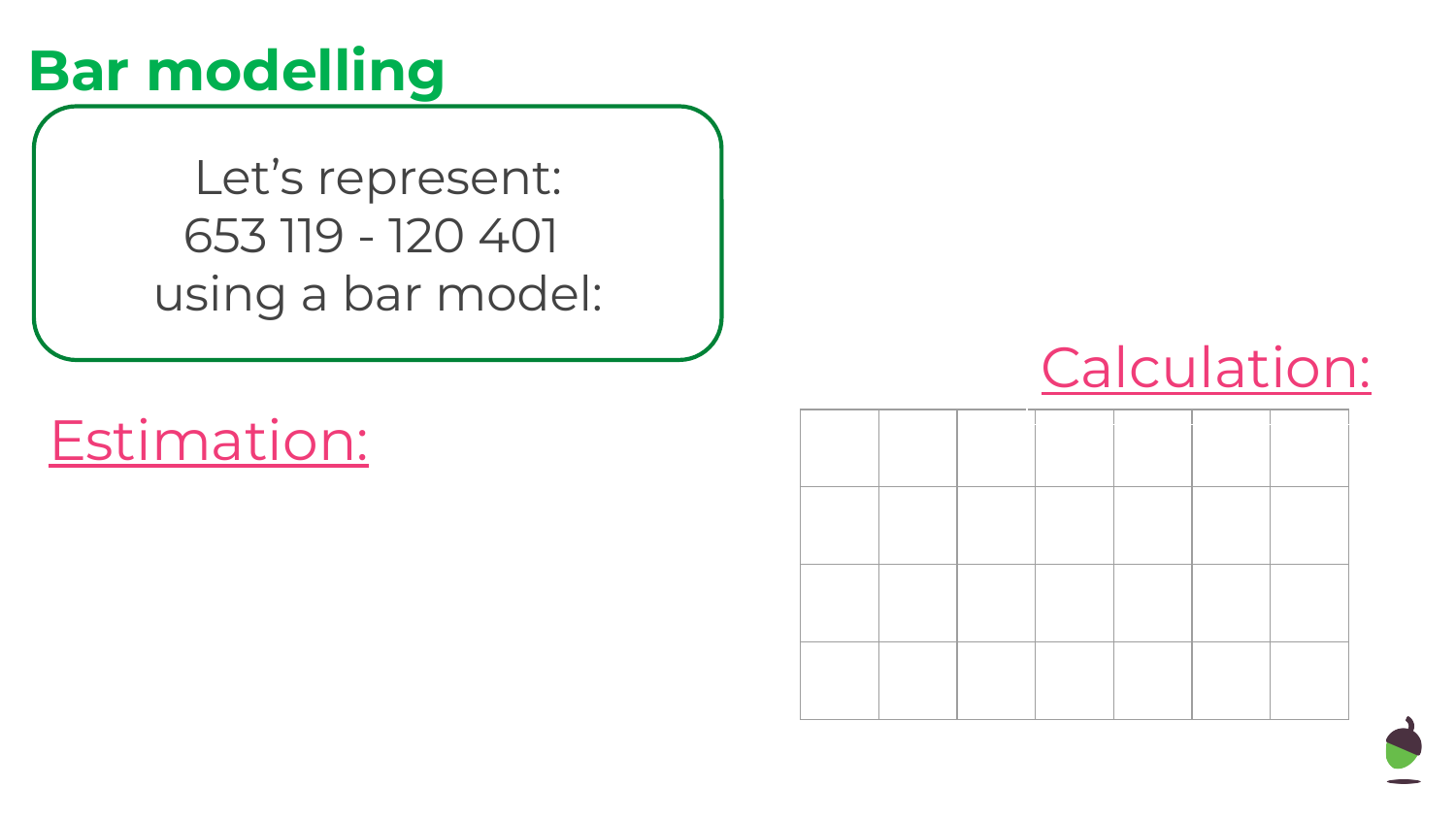

Bar modelling
Let’s represent:
653 119 - 120 401
using a bar model:
Calculation:
Estimation:
|  |  |  |  |  |  |  |
| --- | --- | --- | --- | --- | --- | --- |
|  |  |  |  |  |  |  |
|  |  |  |  |  |  |  |
|  |  |  |  |  |  |  |